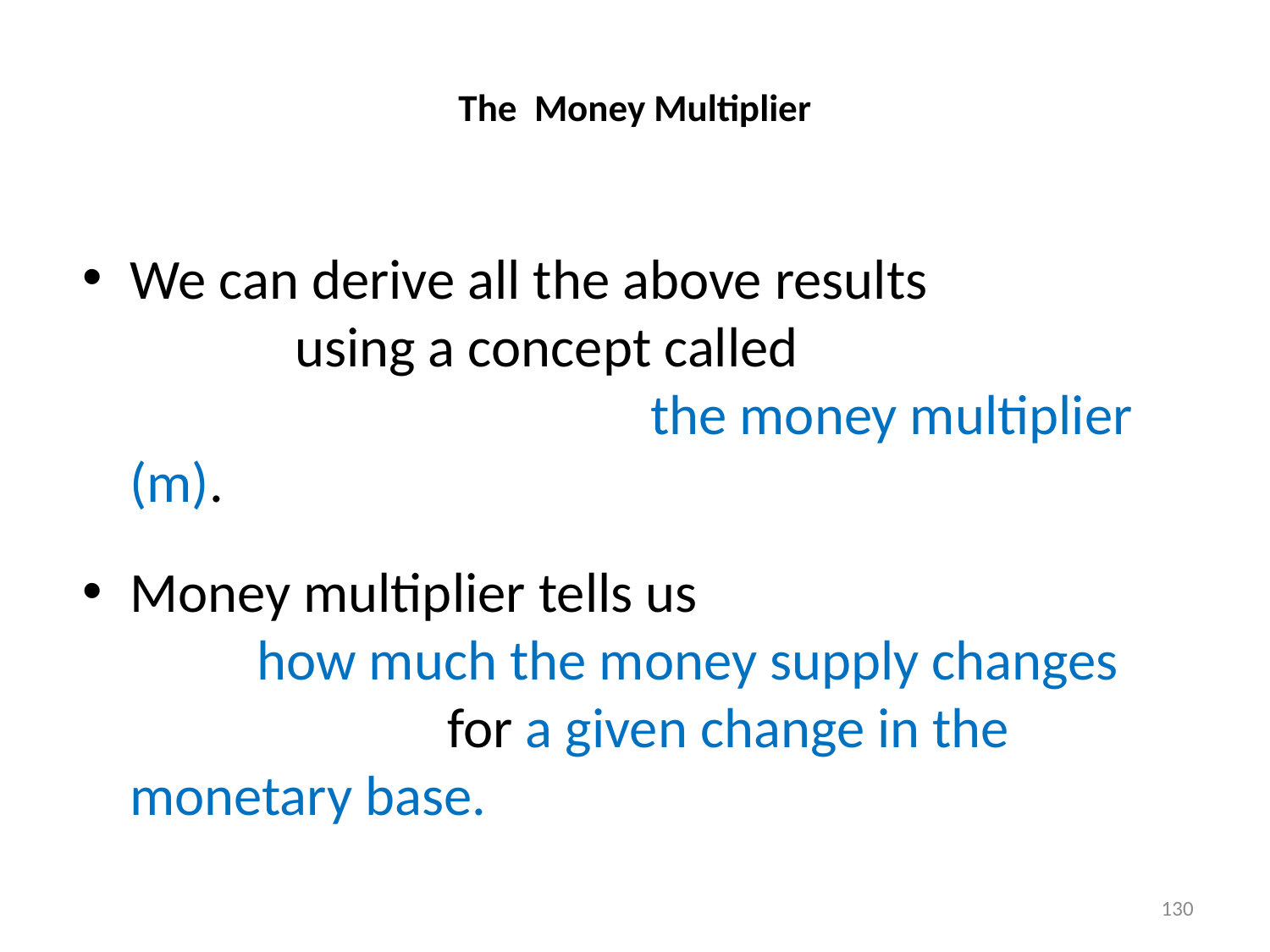

# The  Money Multiplier
We can derive all the above results                                    using a concept called                                                                          the money multiplier (m).
Money multiplier tells us                                                   how much the money supply changes                                 for a given change in the monetary base.
130